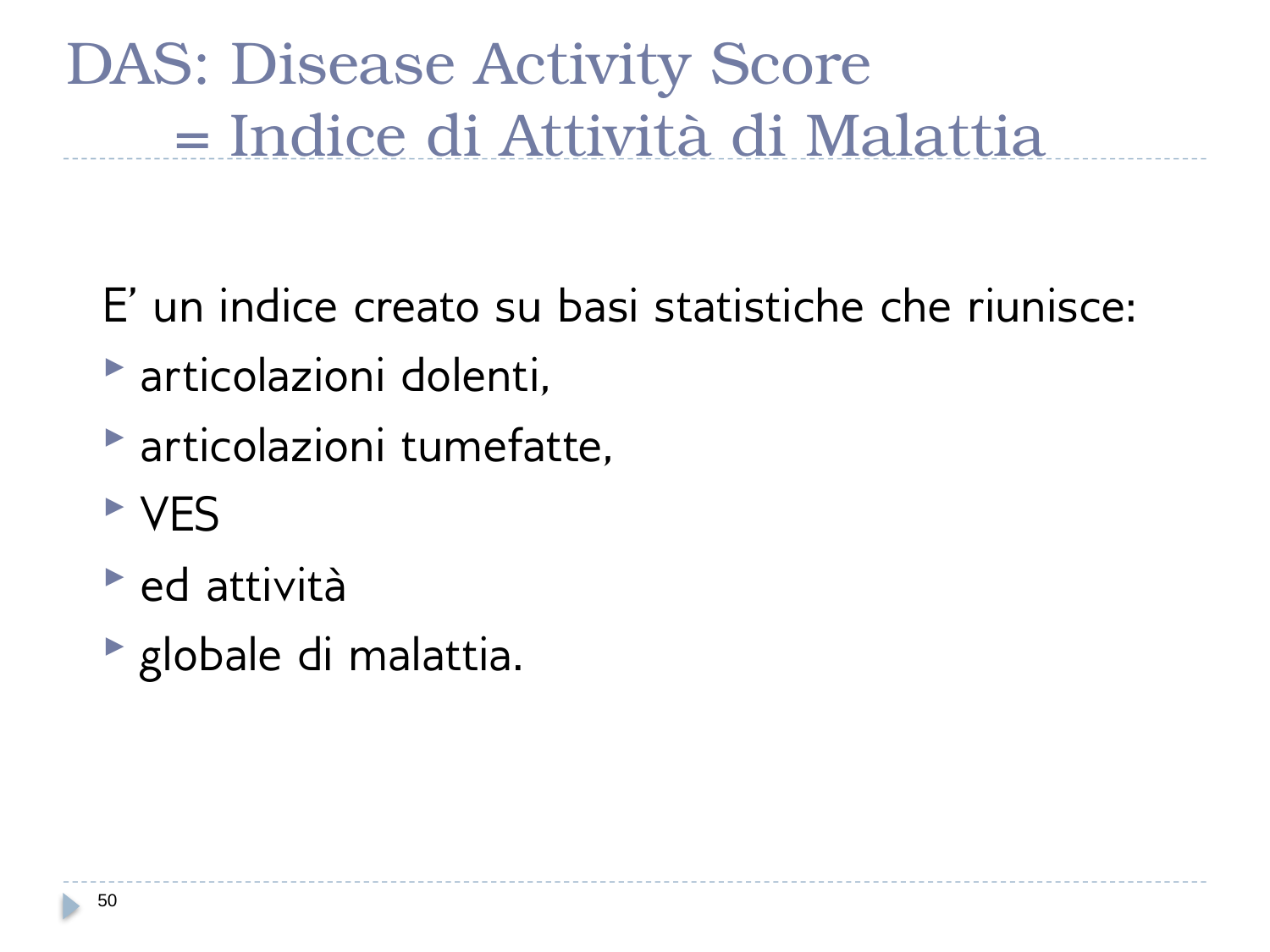

# DAS: Disease Activity Score = Indice di Attività di Malattia
E’ un indice creato su basi statistiche che riunisce:
articolazioni dolenti,
articolazioni tumefatte,
VES
ed attività
globale di malattia.
50